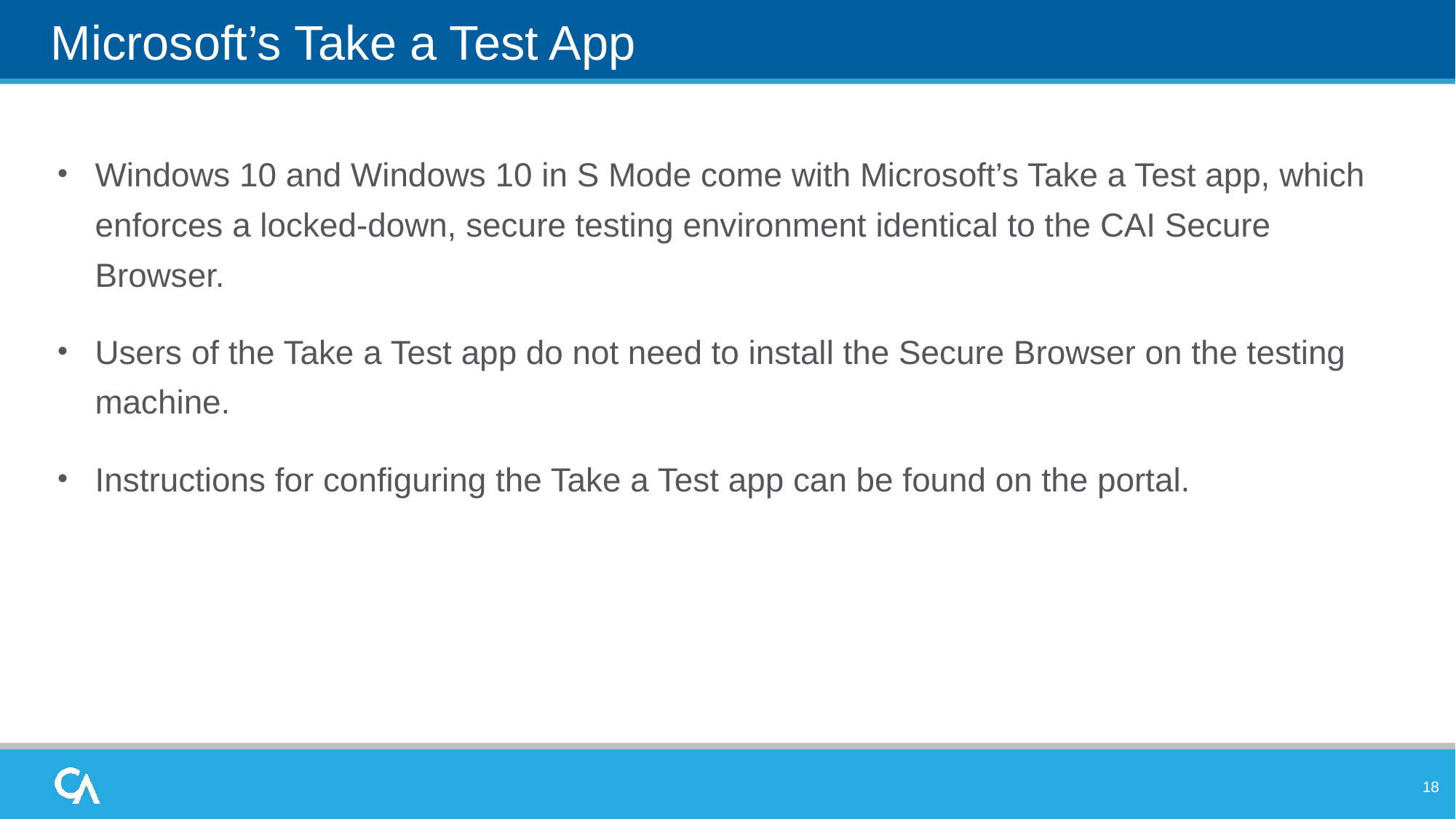

# Microsoft’s Take a Test App
Windows 10 and Windows 10 in S Mode come with Microsoft’s Take a Test app, which enforces a locked-down, secure testing environment identical to the CAI Secure Browser.
Users of the Take a Test app do not need to install the Secure Browser on the testing machine.
Instructions for configuring the Take a Test app can be found on the portal.
18